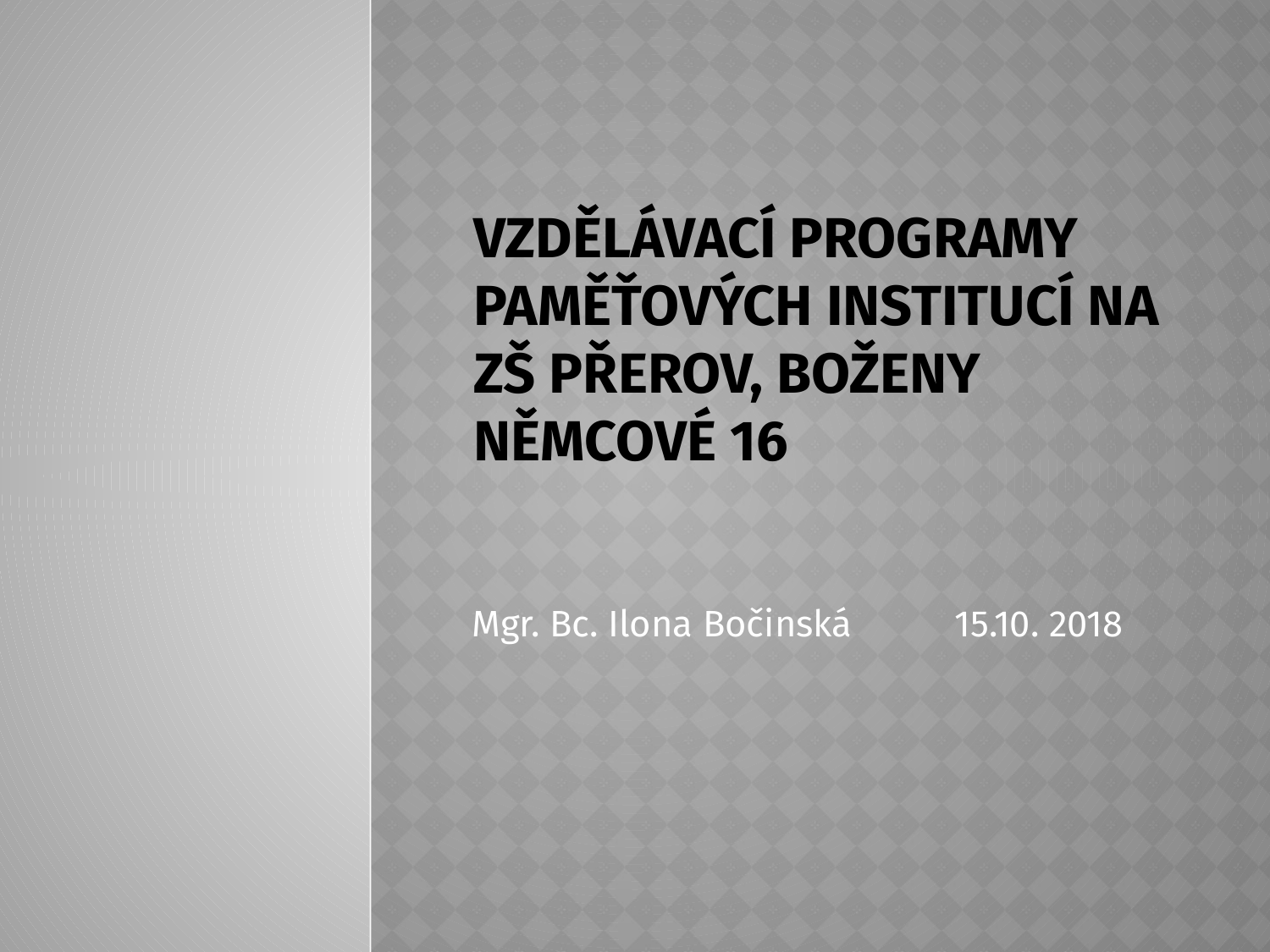

# Vzdělávací programy paměťových institucí na ZŠ Přerov, Boženy Němcové 16

Mgr. Bc. Ilona Bočinská	15.10. 2018